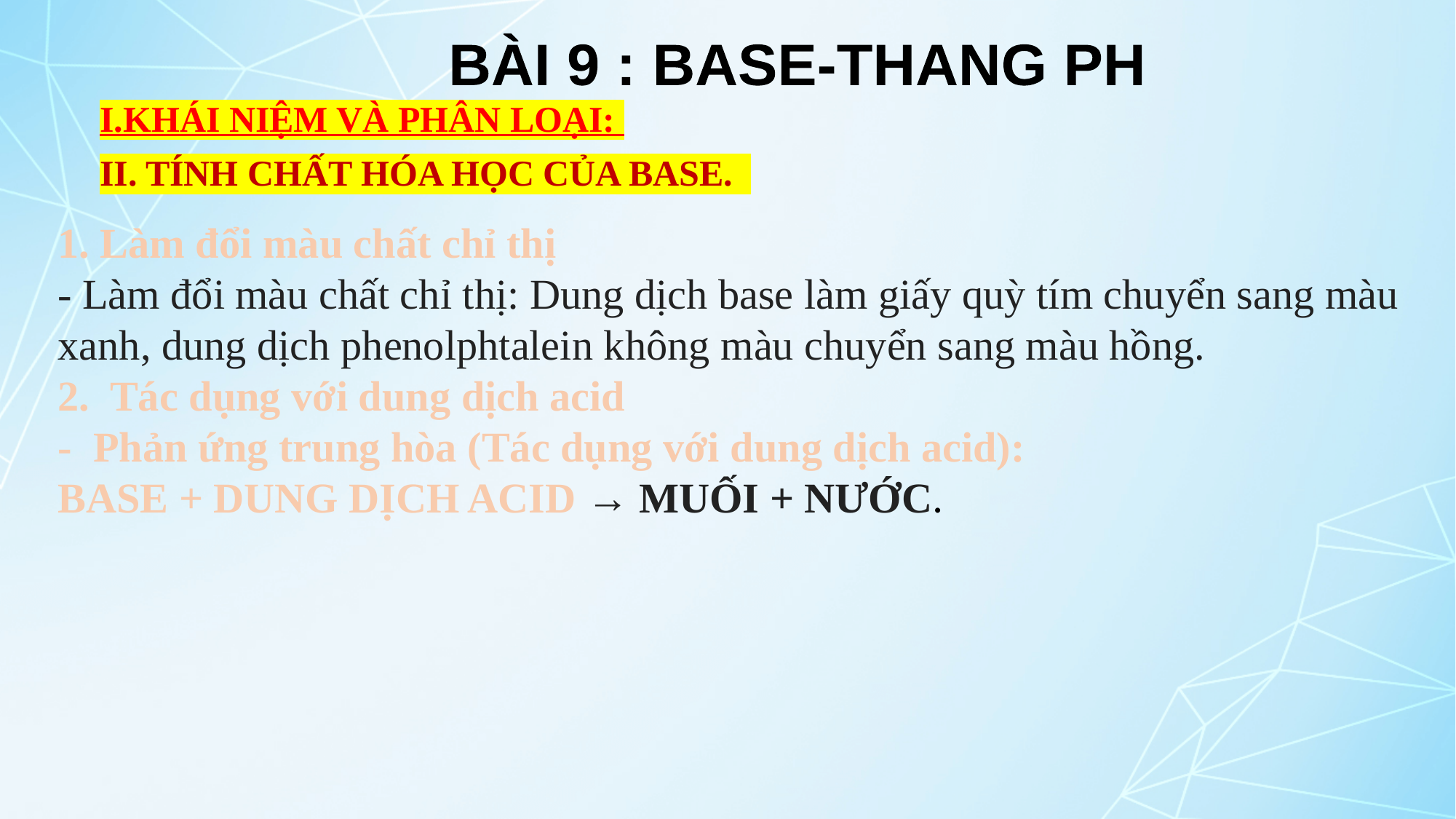

BÀI 9 : BASE-THANG PH
I.KHÁI NIỆM VÀ PHÂN LOẠI:
II. TÍNH CHẤT HÓA HỌC CỦA BASE.
1. Làm đổi màu chất chỉ thị
- Làm đổi màu chất chỉ thị: Dung dịch base làm giấy quỳ tím chuyển sang màu xanh, dung dịch phenolphtalein không màu chuyển sang màu hồng.
2.  Tác dụng với dung dịch acid-  Phản ứng trung hòa (Tác dụng với dung dịch acid):BASE + DUNG DỊCH ACID → MUỐI + NƯỚC.